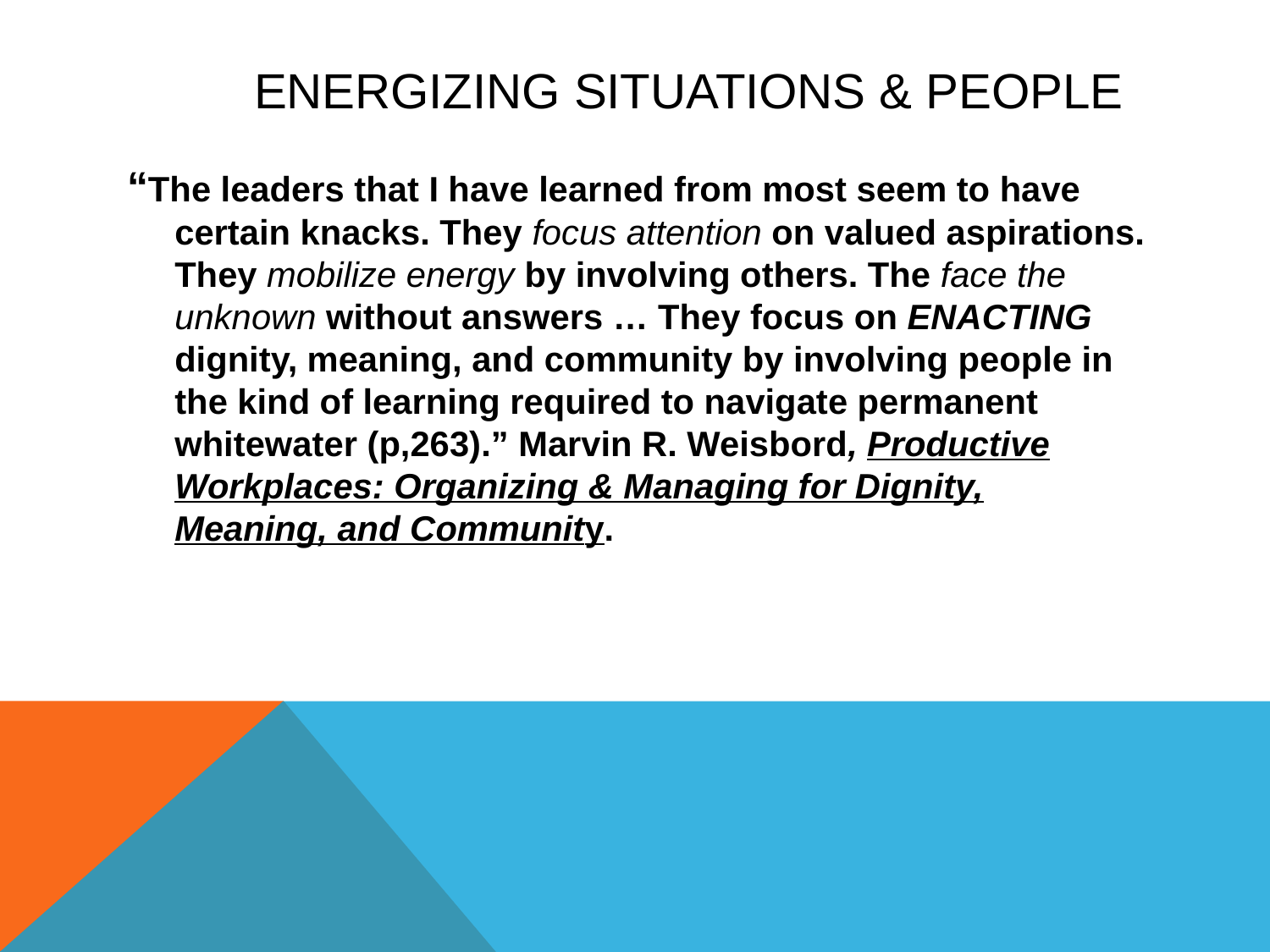

# Energizing Situations & People
“The leaders that I have learned from most seem to have certain knacks. They focus attention on valued aspirations. They mobilize energy by involving others. The face the unknown without answers … They focus on ENACTING dignity, meaning, and community by involving people in the kind of learning required to navigate permanent whitewater (p,263).” Marvin R. Weisbord, Productive Workplaces: Organizing & Managing for Dignity, Meaning, and Community.